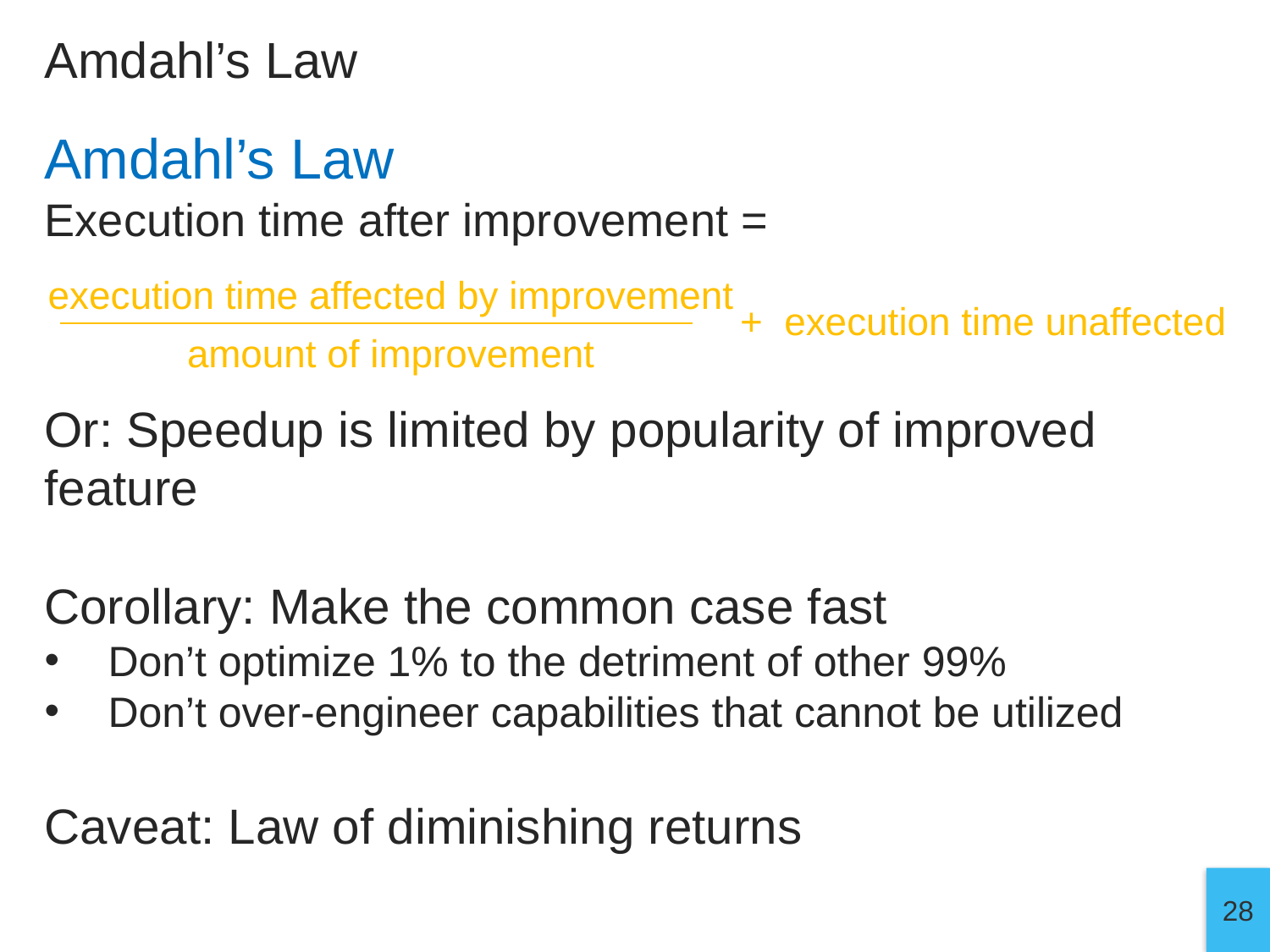

# Amdahl’s Law
Amdahl’s Law
Execution time after improvement =

Or: Speedup is limited by popularity of improved feature

Corollary: Make the common case fast
Don’t optimize 1% to the detriment of other 99%
Don’t over-engineer capabilities that cannot be utilized

Caveat: Law of diminishing returns

execution time affected by improvement
+  execution time unaffected
amount of improvement
28